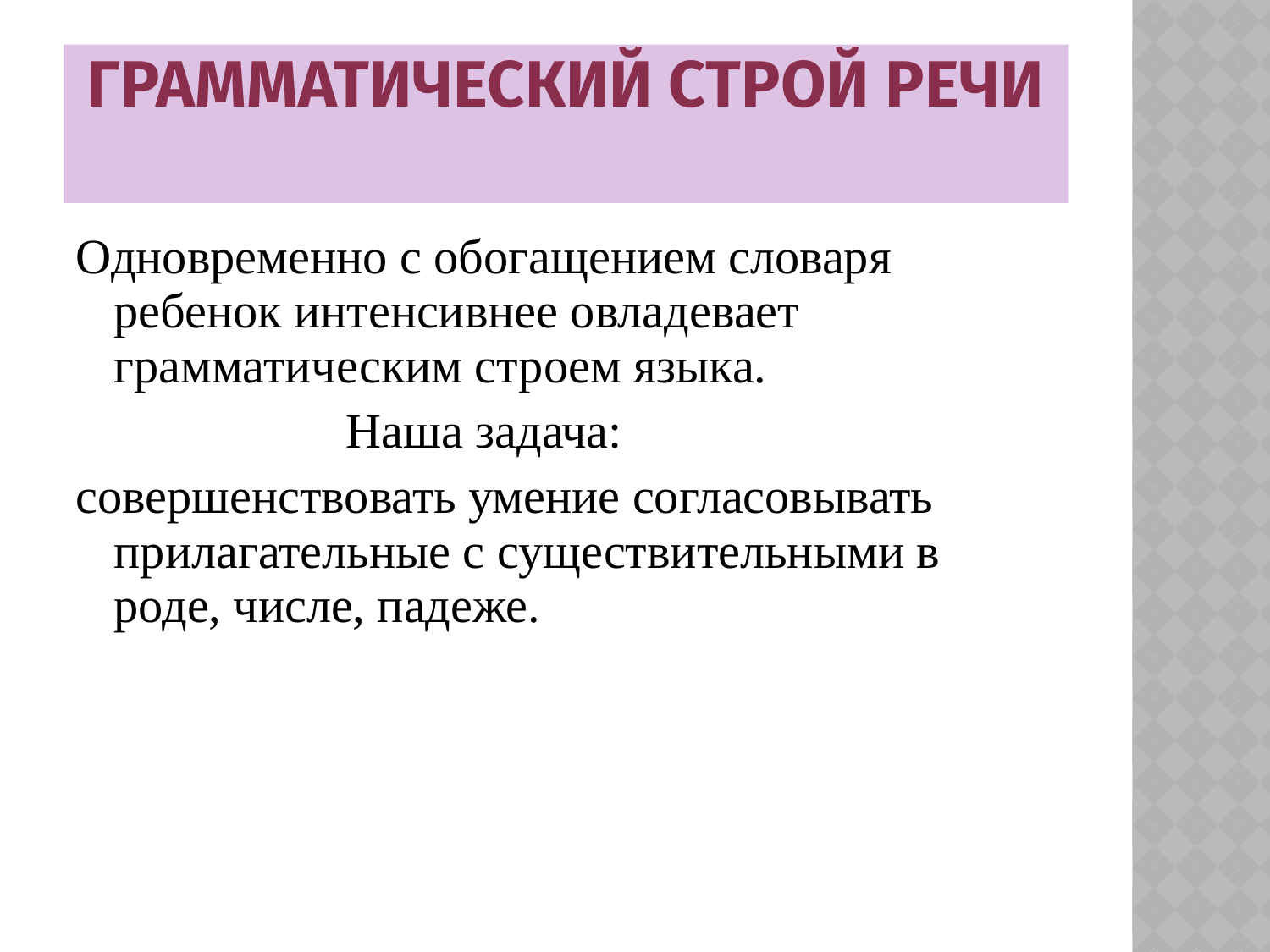

# Грамматический строй речи
Одновременно с обогащением словаря ребенок интенсивнее овладевает грамматическим строем языка.
                      Наша задача:
совершенствовать умение согласовывать прилагательные с существительными в роде, числе, падеже.